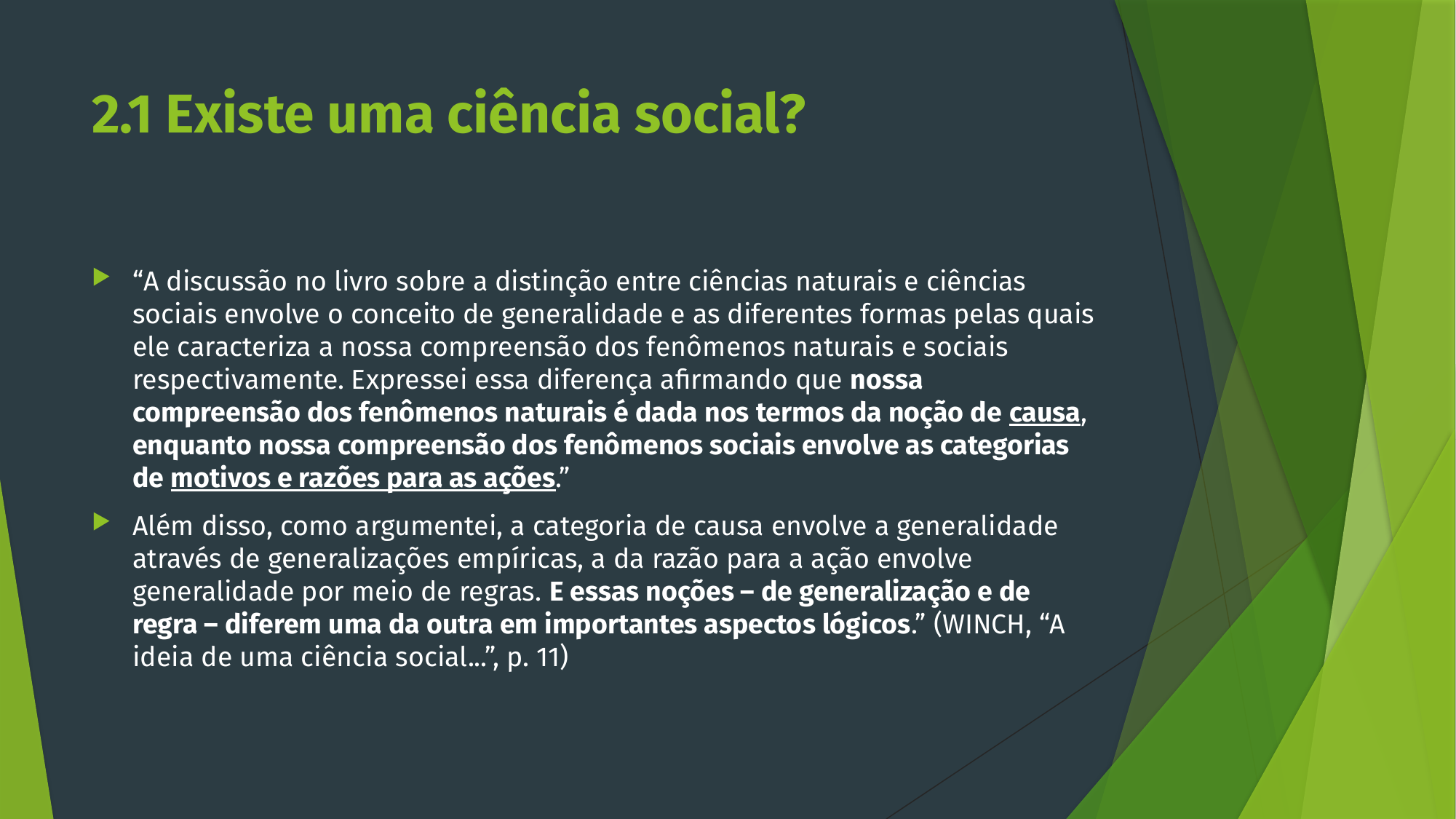

# 2.1 Existe uma ciência social?
“A discussão no livro sobre a distinção entre ciências naturais e ciências sociais envolve o conceito de generalidade e as diferentes formas pelas quais ele caracteriza a nossa compreensão dos fenômenos naturais e sociais respectivamente. Expressei essa diferença afirmando que nossa compreensão dos fenômenos naturais é dada nos termos da noção de causa, enquanto nossa compreensão dos fenômenos sociais envolve as categorias de motivos e razões para as ações.”
Além disso, como argumentei, a categoria de causa envolve a generalidade através de generalizações empíricas, a da razão para a ação envolve generalidade por meio de regras. E essas noções – de generalização e de regra – diferem uma da outra em importantes aspectos lógicos.” (WINCH, “A ideia de uma ciência social...”, p. 11)